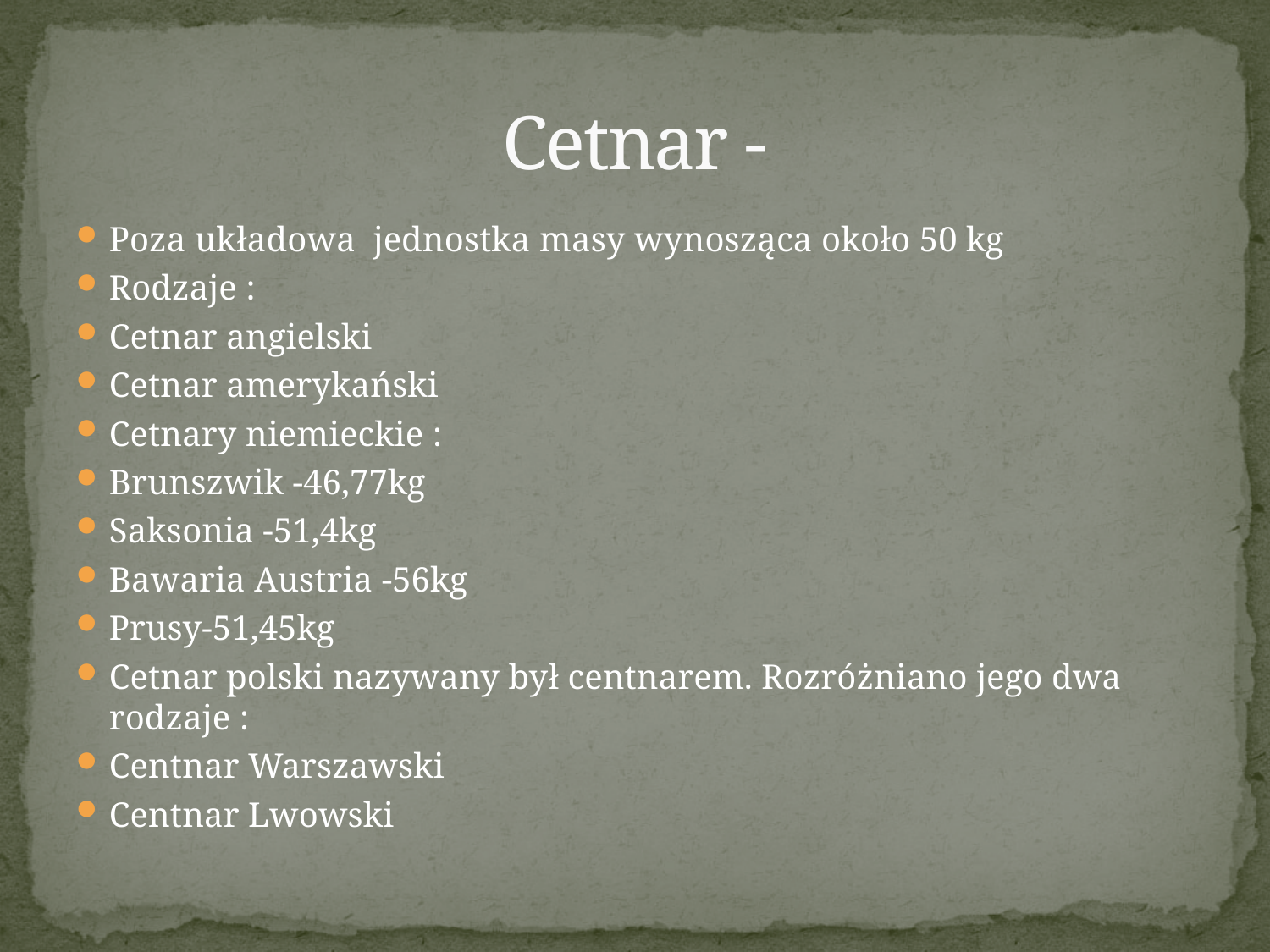

# Cetnar -
Poza układowa  jednostka masy wynosząca około 50 kg
Rodzaje :
Cetnar angielski
Cetnar amerykański
Cetnary niemieckie :
Brunszwik -46,77kg
Saksonia -51,4kg
Bawaria Austria -56kg
Prusy-51,45kg
Cetnar polski nazywany był centnarem. Rozróżniano jego dwa rodzaje :
Centnar Warszawski
Centnar Lwowski